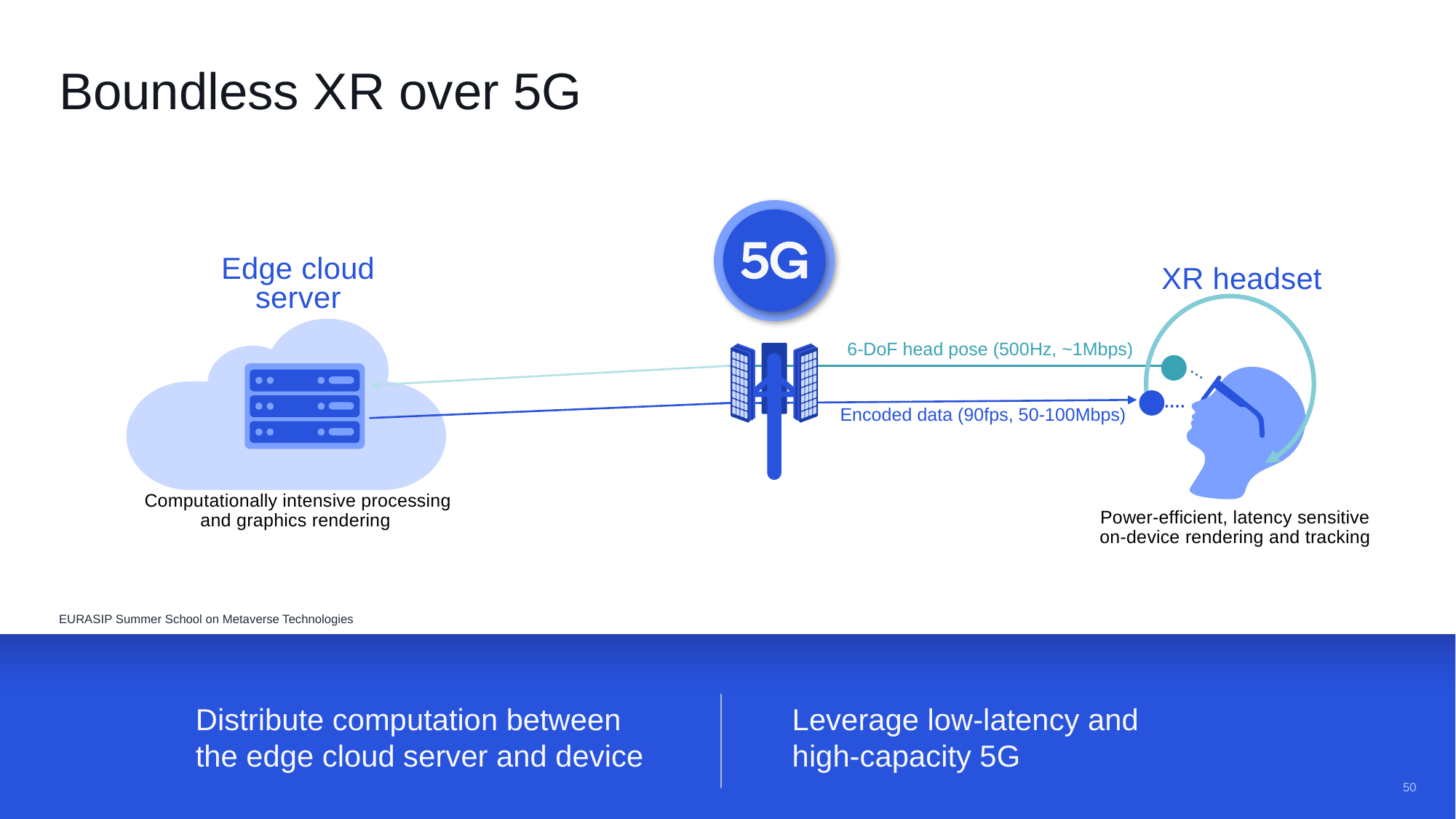

# Boundless XR over 5G

Edge cloud server
XR headset

6-DoF head pose (500Hz, ~1Mbps)

Encoded data (90fps, 50-100Mbps)
Computationally intensive processing
and graphics rendering
Power-efficient, latency sensitive
on-device rendering and tracking

EURASIP Summer School on Metaverse Technologies
Distribute computation between
the edge cloud server and device
Leverage low-latency and
high-capacity 5G